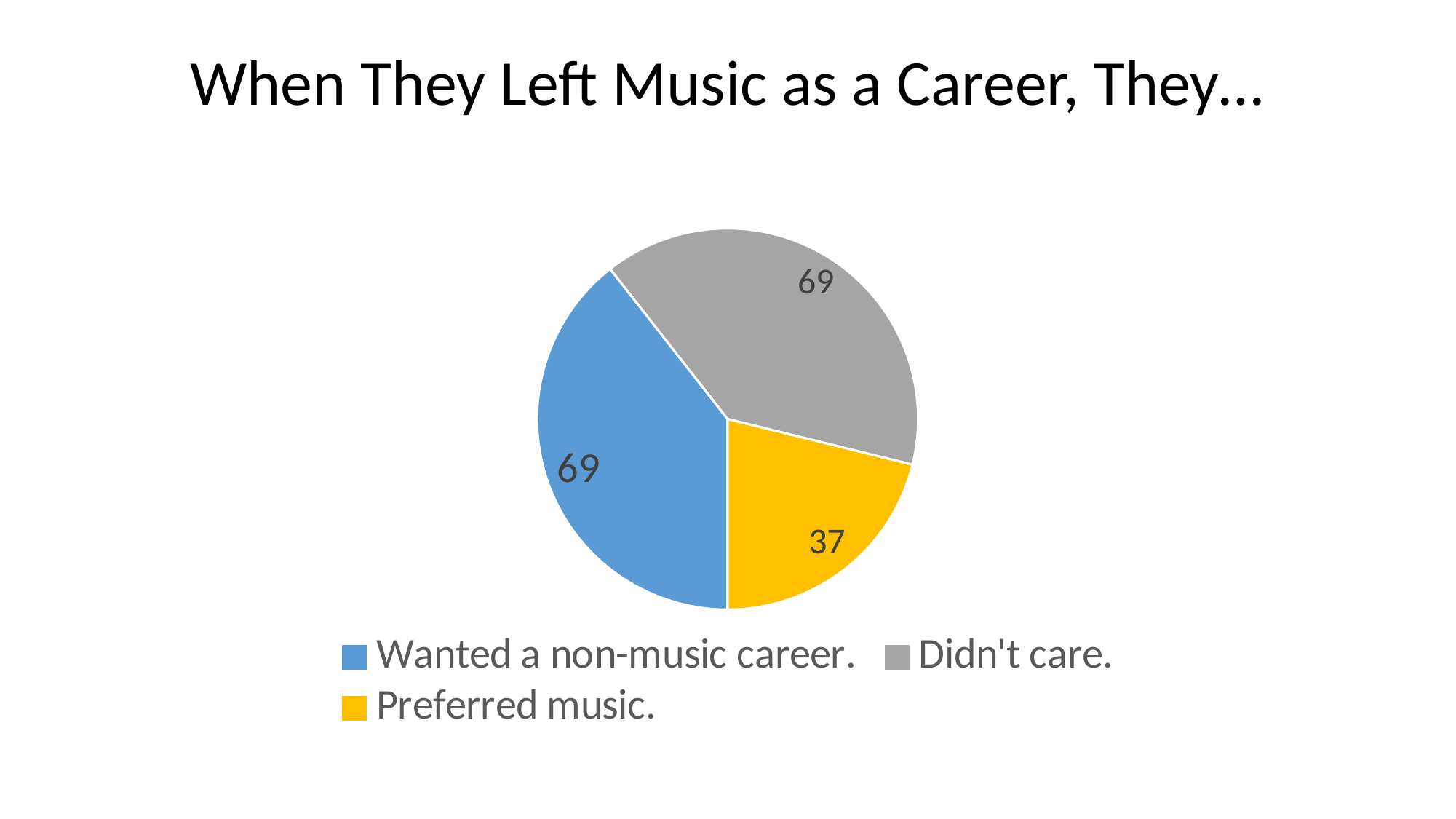

# When They Left Music as a Career, They…

### Chart

| Category | Why they left music |
|---|---|
| Wanted a non-music career. | 69.0 |
|  | None |
| Didn't care. | 69.0 |
| Preferred music. | 37.0 |